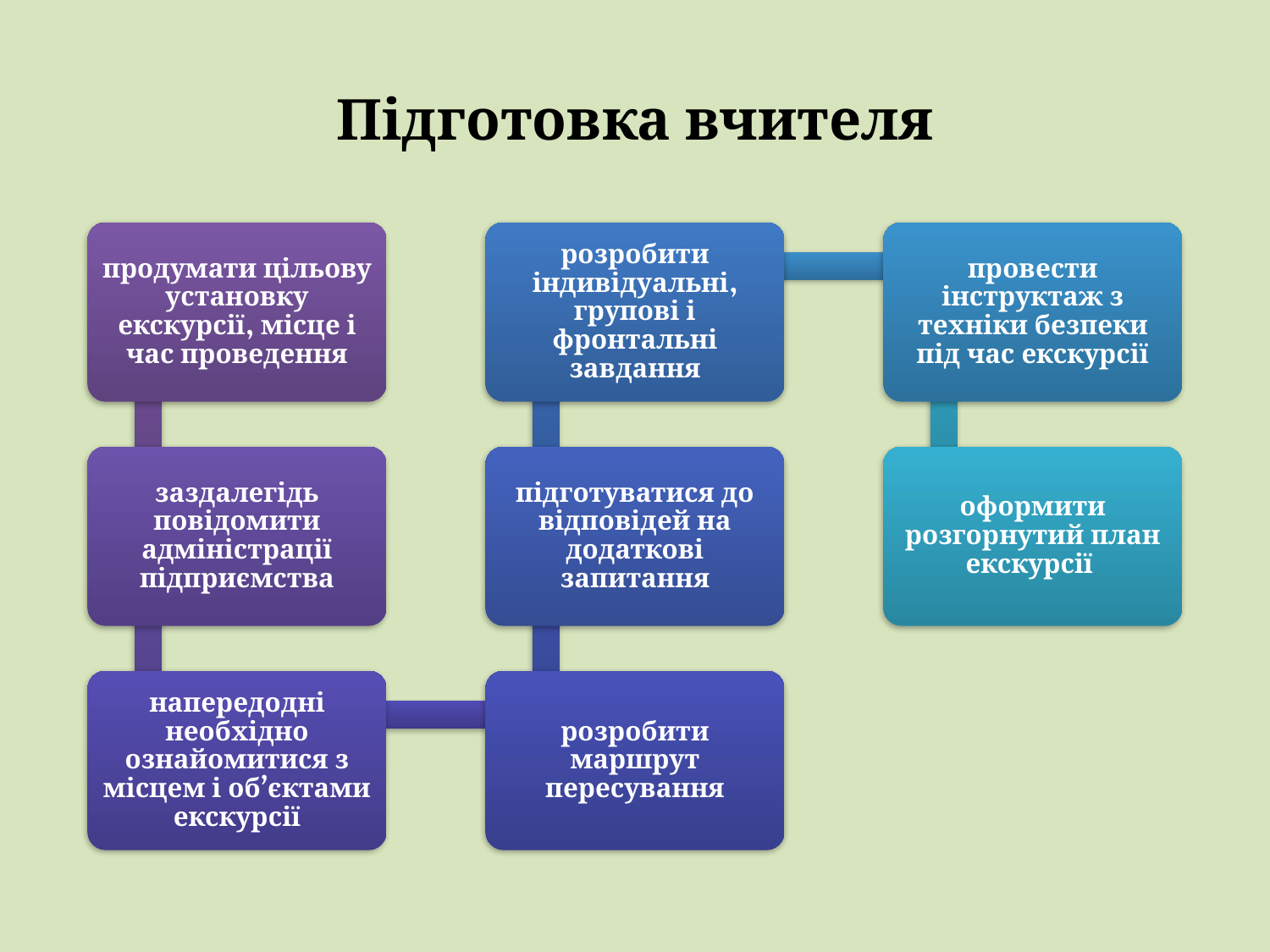

# Підготовка вчителя
продумати цільову установку екскурсії, місце і час проведення
заздалегідь повідомити адміністрації підприємства
напередодні необхідно ознайомитися з місцем і об’єктами екскурсії
розробити маршрут пересування
підготуватися до відповідей на додаткові запитання
розробити індивідуальні, групові і фронтальні завдання
провести інструктаж з техніки безпеки під час екскурсії
оформити розгорнутий план екскурсії